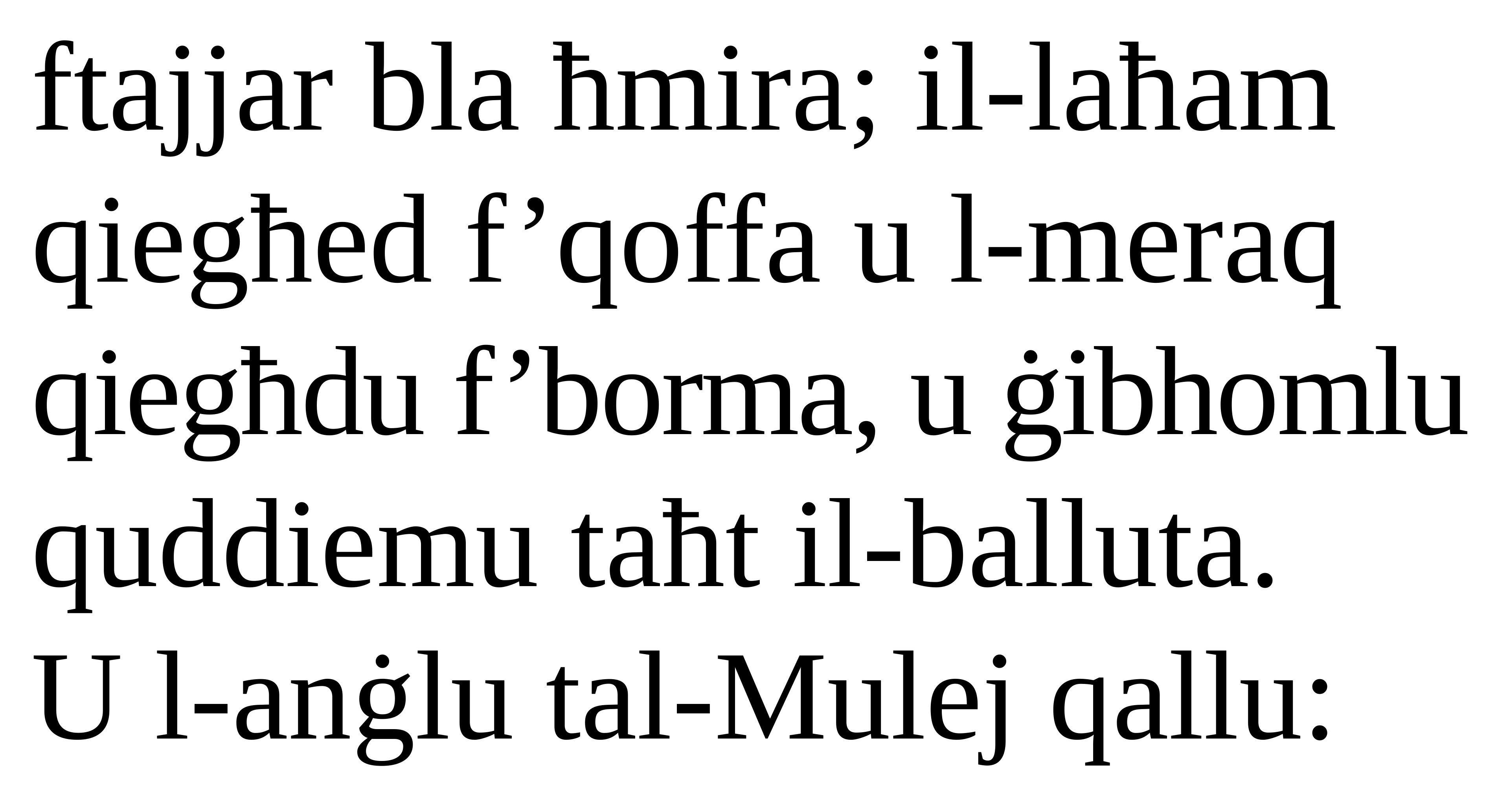

ftajjar bla ħmira; il-laħam qiegħed f’qoffa u l-meraq qiegħdu f’borma, u ġibhomlu quddiemu taħt il-balluta.
U l-anġlu tal-Mulej qallu: